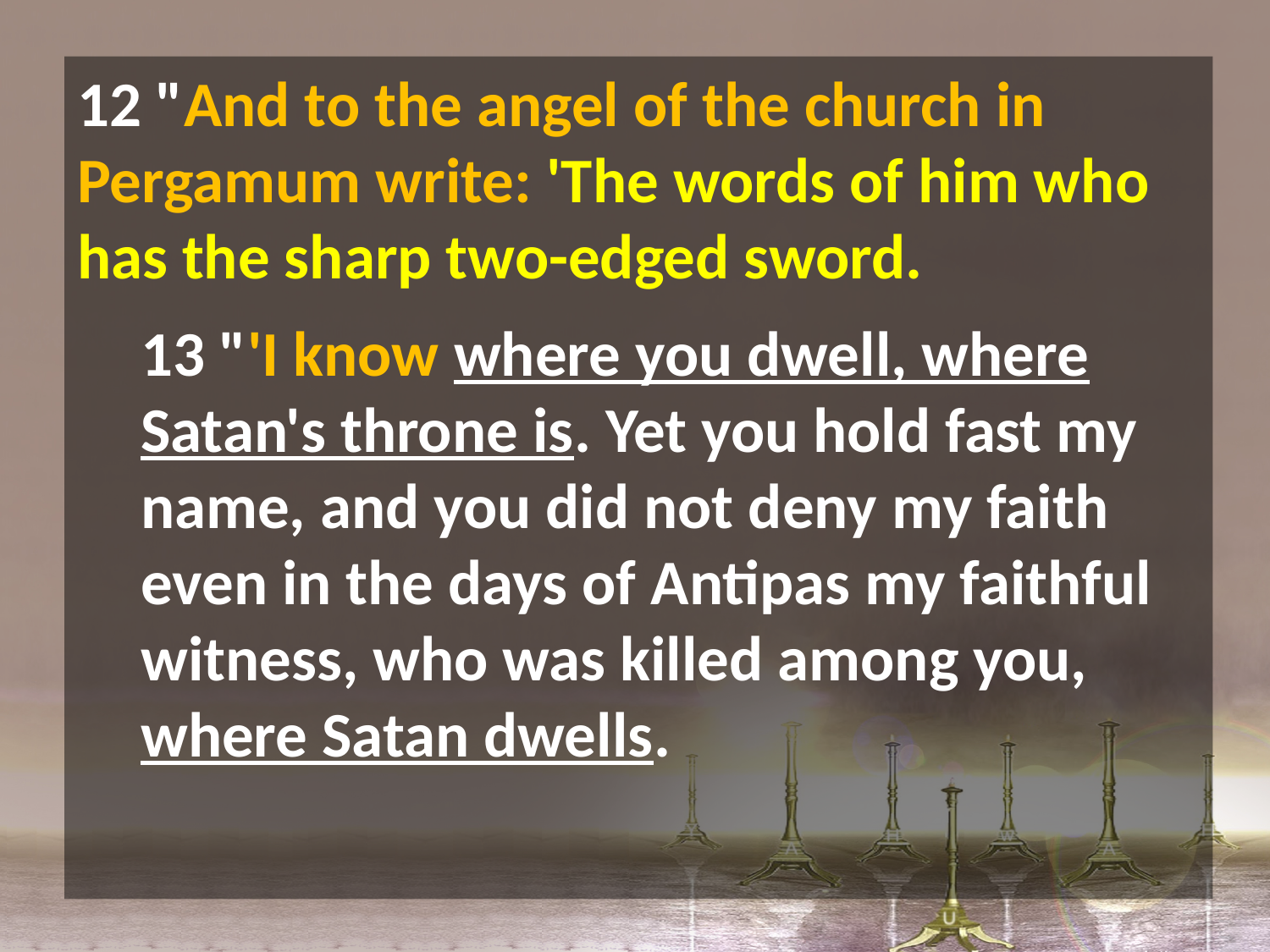

12 "And to the angel of the church in Pergamum write: 'The words of him who has the sharp two-edged sword.
13 "'I know where you dwell, where Satan's throne is. Yet you hold fast my name, and you did not deny my faith even in the days of Antipas my faithful witness, who was killed among you, where Satan dwells.